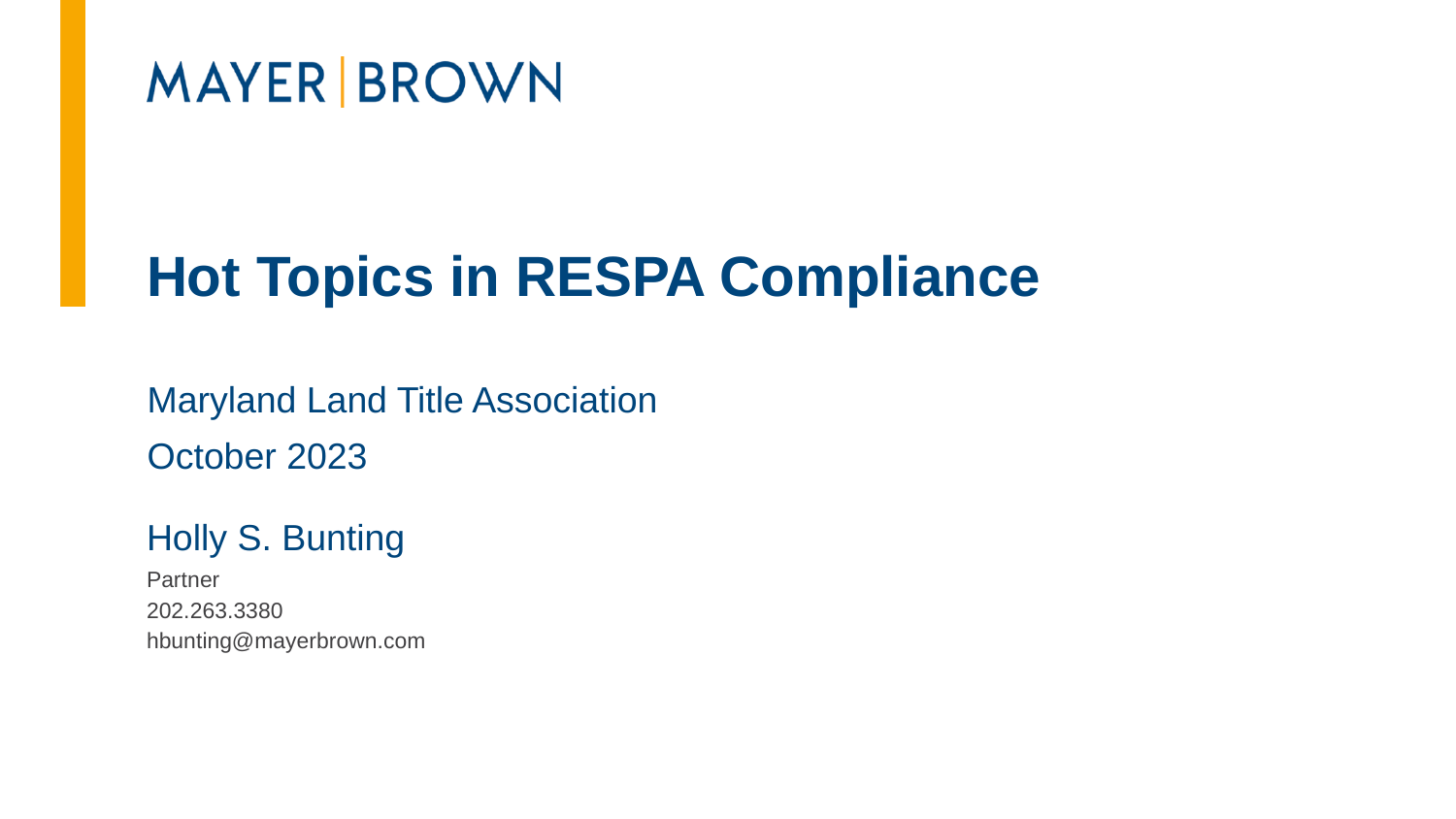

# Hot Topics in RESPA Compliance
Maryland Land Title Association
October 2023
Holly S. Bunting
Partner
202.263.3380
hbunting@mayerbrown.com